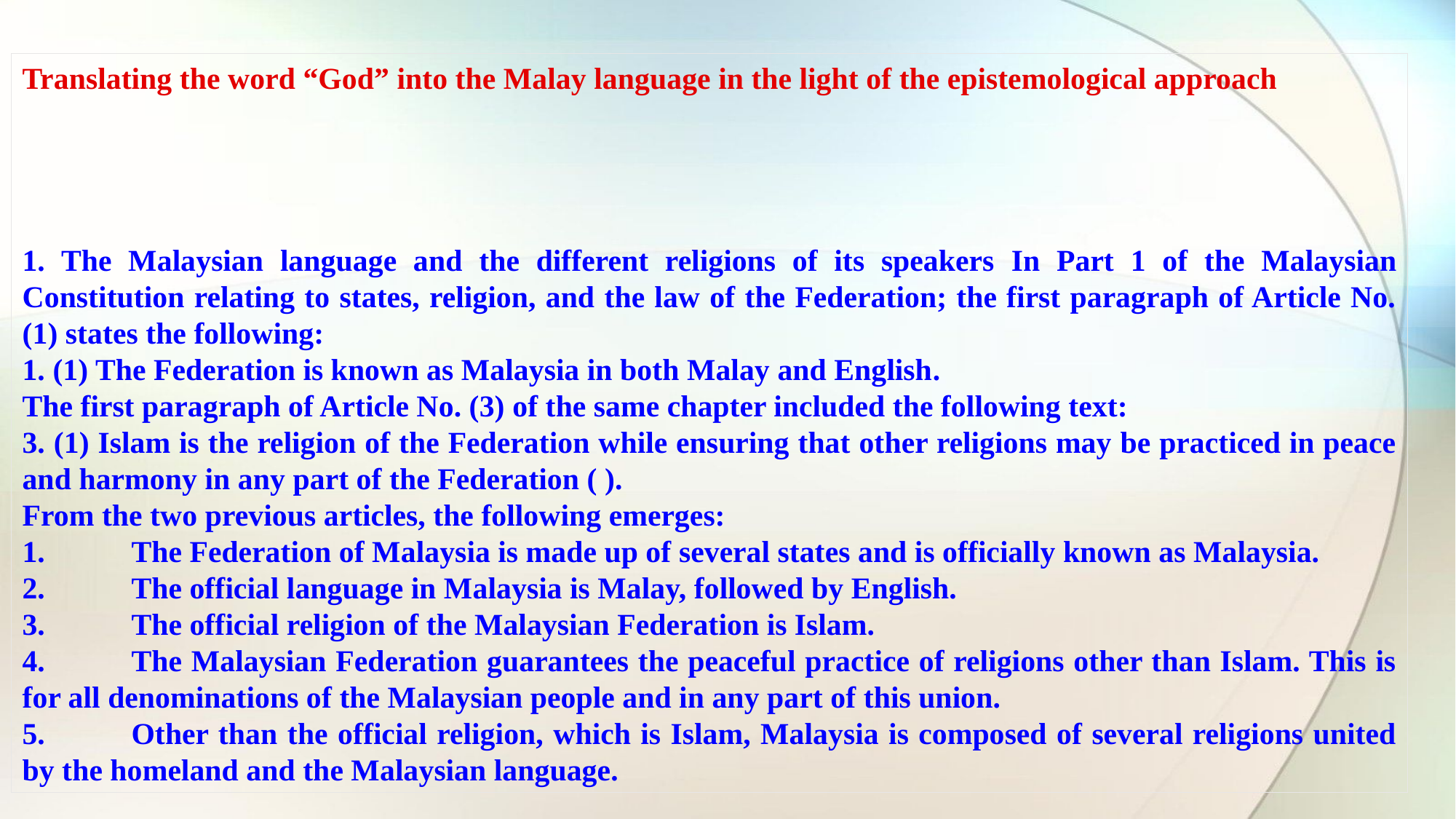

Translating the word “God” into the Malay language in the light of the epistemological approach

1. The Malaysian language and the different religions of its speakers In Part 1 of the Malaysian Constitution relating to states, religion, and the law of the Federation; the first paragraph of Article No. (1) states the following:
1. (1) The Federation is known as Malaysia in both Malay and English.
The first paragraph of Article No. (3) of the same chapter included the following text:
3. (1) Islam is the religion of the Federation while ensuring that other religions may be practiced in peace and harmony in any part of the Federation ( ).
From the two previous articles, the following emerges:
1.	The Federation of Malaysia is made up of several states and is officially known as Malaysia.
2.	The official language in Malaysia is Malay, followed by English.
3.	The official religion of the Malaysian Federation is Islam.
4.	The Malaysian Federation guarantees the peaceful practice of religions other than Islam. This is for all denominations of the Malaysian people and in any part of this union.
5.	Other than the official religion, which is Islam, Malaysia is composed of several religions united by the homeland and the Malaysian language.